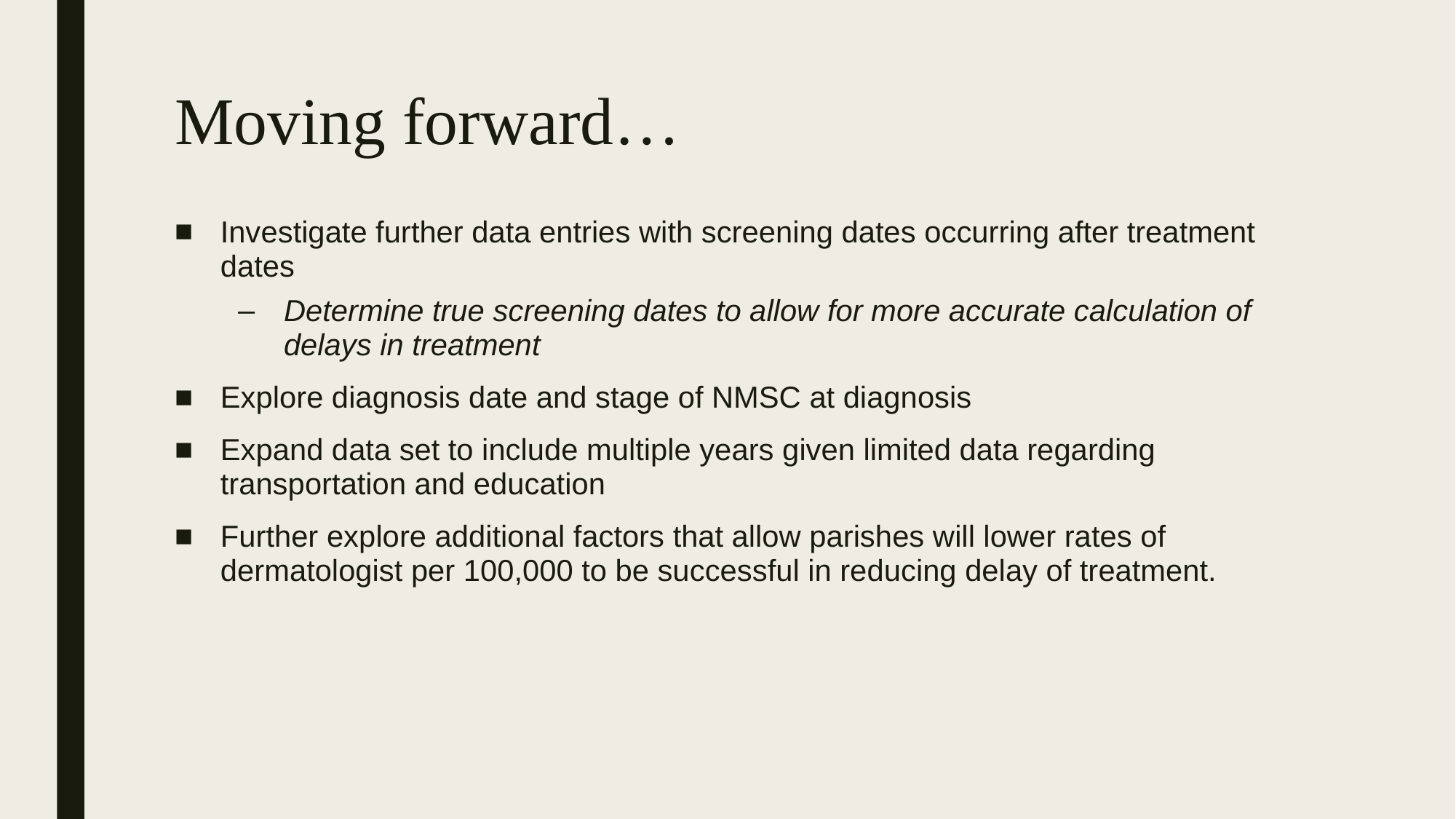

# Moving forward…
Investigate further data entries with screening dates occurring after treatment dates
Determine true screening dates to allow for more accurate calculation of delays in treatment
Explore diagnosis date and stage of NMSC at diagnosis
Expand data set to include multiple years given limited data regarding transportation and education
Further explore additional factors that allow parishes will lower rates of dermatologist per 100,000 to be successful in reducing delay of treatment.